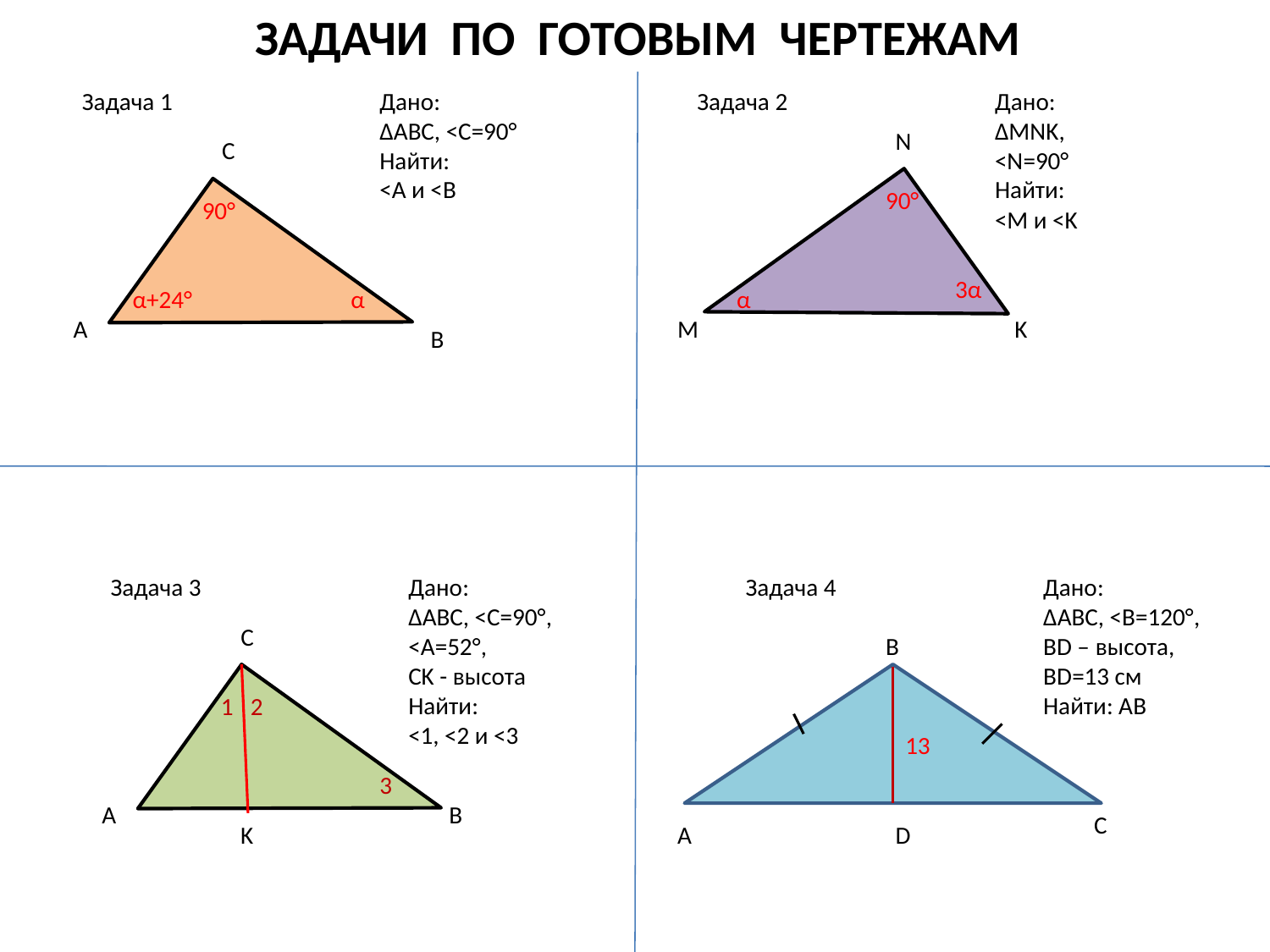

ЗАДАЧИ  ПО  ГОТОВЫМ  ЧЕРТЕЖАМ
Задача 1
Дано:
∆АВС, <С=90°
Найти:
<А и <В
Задача 2
Дано:
∆MNK, <N=90°
Найти:
<M и <K
N
С
90°
90°

3α
α
α+24°
α
M
K
А
В
Задача 3
Дано:
∆АВС, <С=90°,
<A=52°,
CK - высота
Найти:
<1, <2 и <3
Задача 4
Дано:
∆АВС, <B=120°,
BD – высота, BD=13 см
Найти: АВ
С
В

1
2

13
3
А
B
С
K
А
D